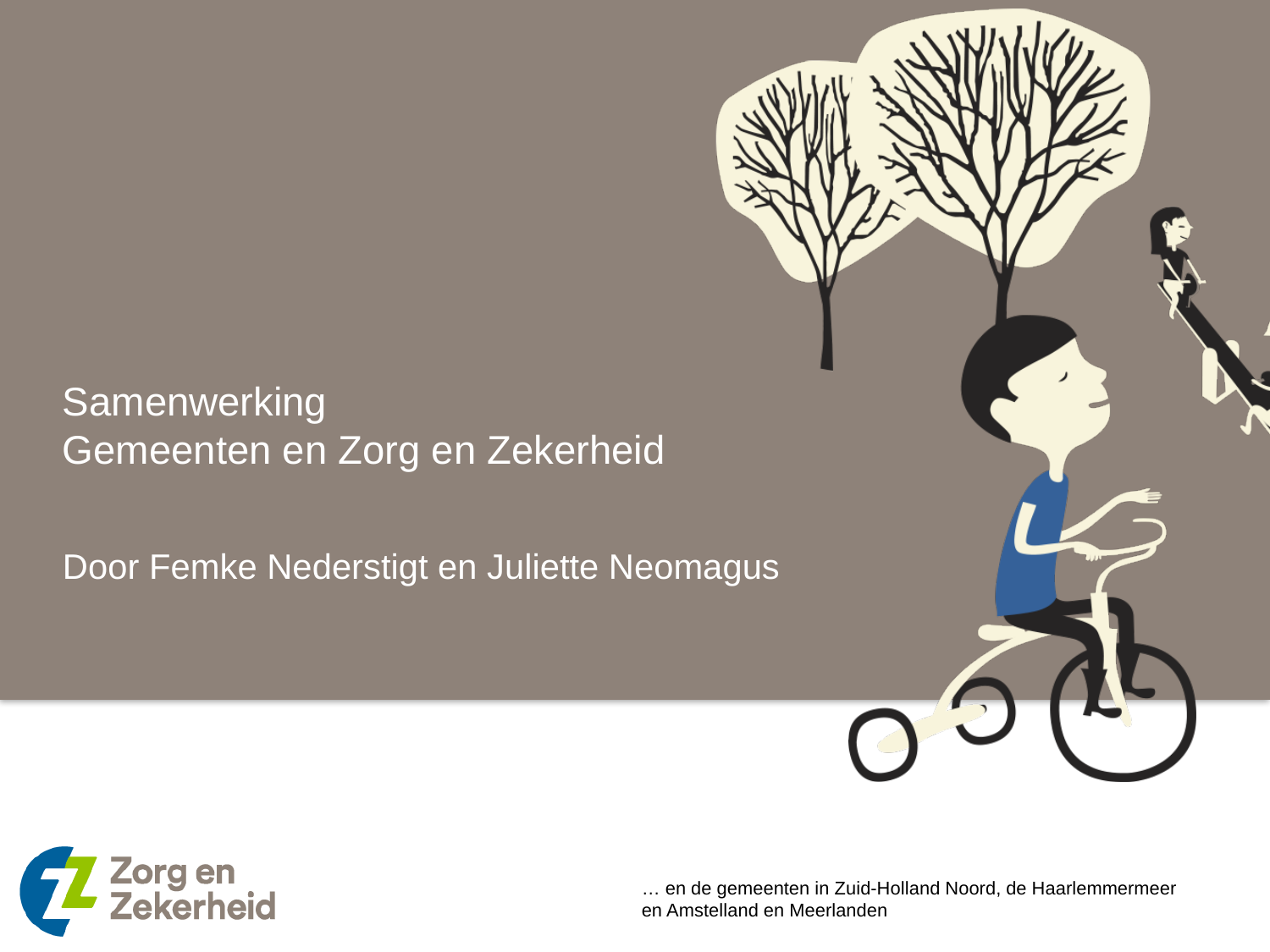

# Samenwerking Gemeenten en Zorg en Zekerheid
Door Femke Nederstigt en Juliette Neomagus
Samenwerking
… en de gemeenten in Zuid-Holland Noord, de Haarlemmermeer en Amstelland en Meerlanden